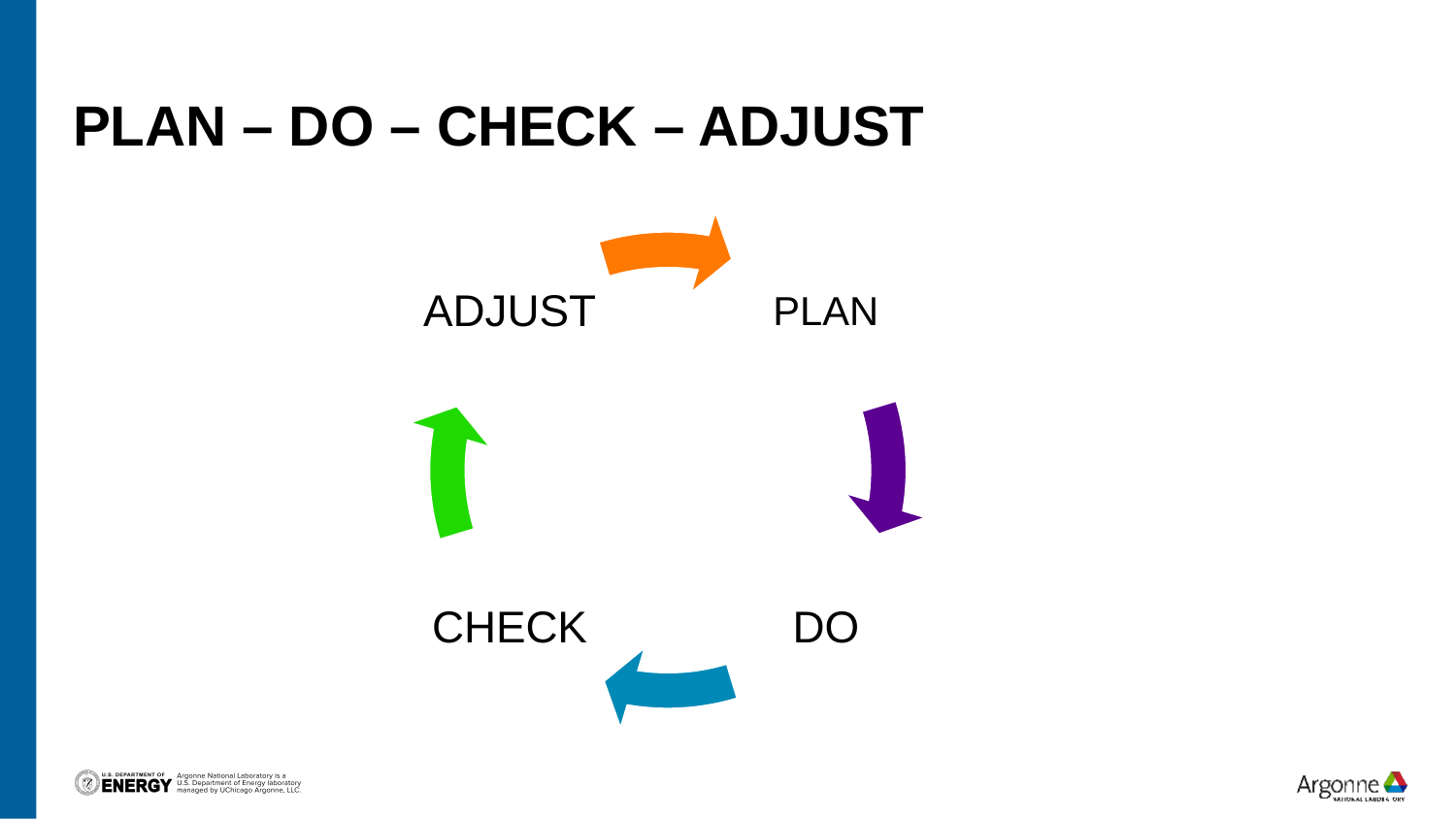

# Plan – do – check – adjust
PLAN
DO
CHECK
ADJUST